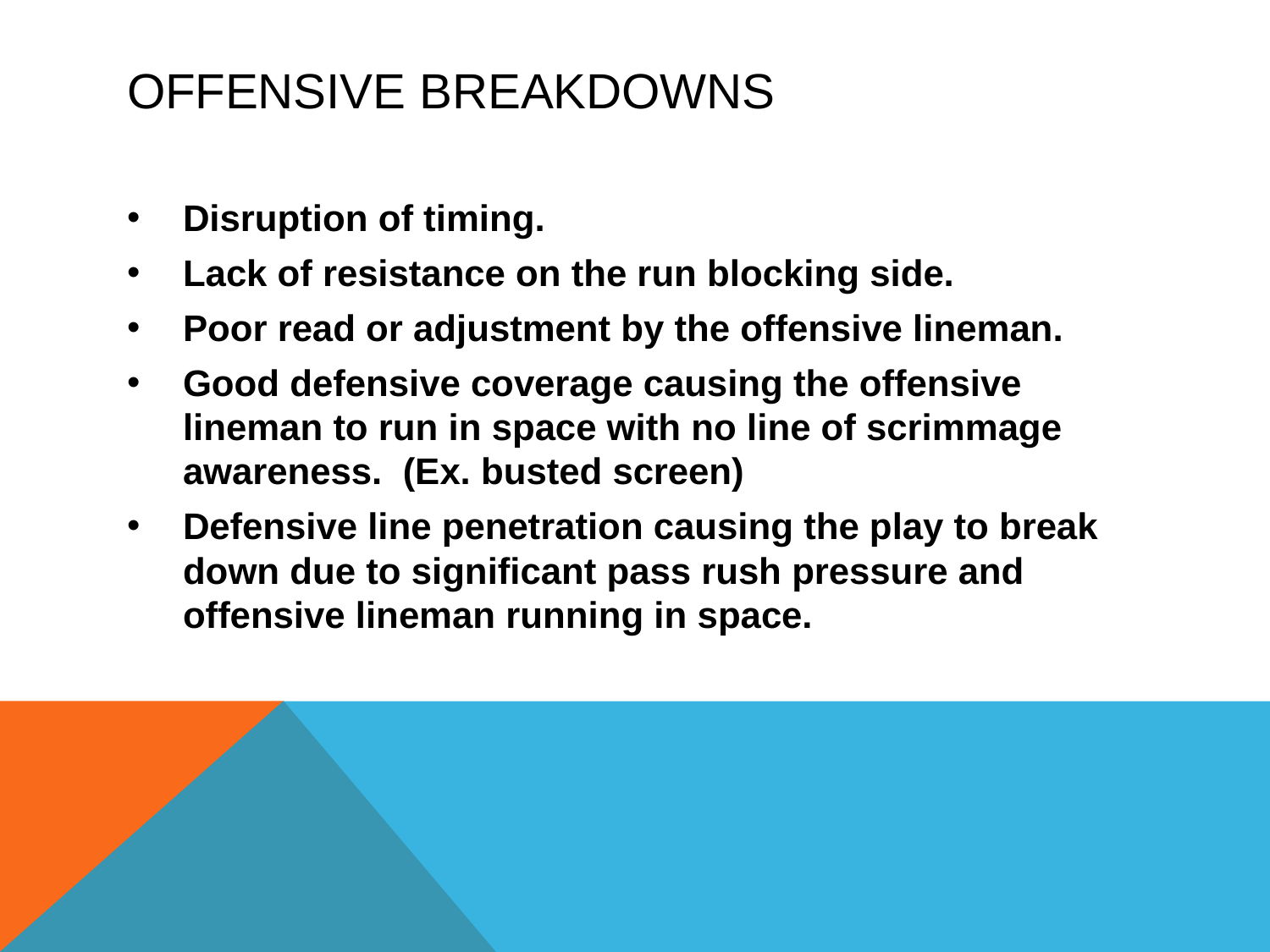

# OFFENSIVE BREAKDOWNS

Disruption of timing.
Lack of resistance on the run blocking side.
Poor read or adjustment by the offensive lineman.
Good defensive coverage causing the offensive lineman to run in space with no line of scrimmage awareness.  (Ex. busted screen)
Defensive line penetration causing the play to break down due to significant pass rush pressure and offensive lineman running in space.